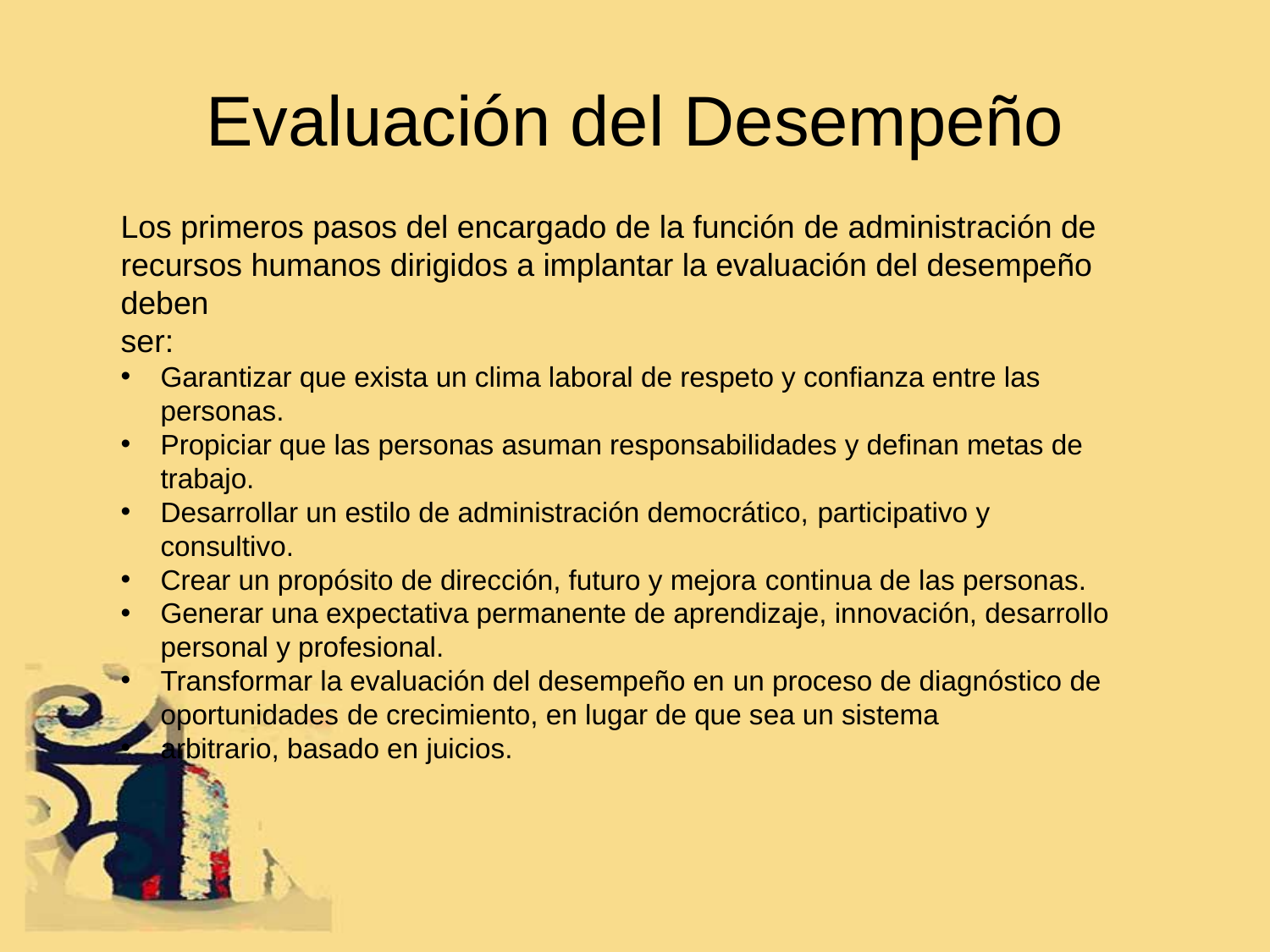

# Evaluación del Desempeño
Los primeros pasos del encargado de la función de administración de recursos humanos dirigidos a implantar la evaluación del desempeño deben
ser:
Garantizar que exista un clima laboral de respeto y confianza entre las personas.
Propiciar que las personas asuman responsabilidades y definan metas de trabajo.
Desarrollar un estilo de administración democrático, participativo y consultivo.
Crear un propósito de dirección, futuro y mejora continua de las personas.
Generar una expectativa permanente de aprendizaje, innovación, desarrollo personal y profesional.
Transformar la evaluación del desempeño en un proceso de diagnóstico de oportunidades de crecimiento, en lugar de que sea un sistema
arbitrario, basado en juicios.